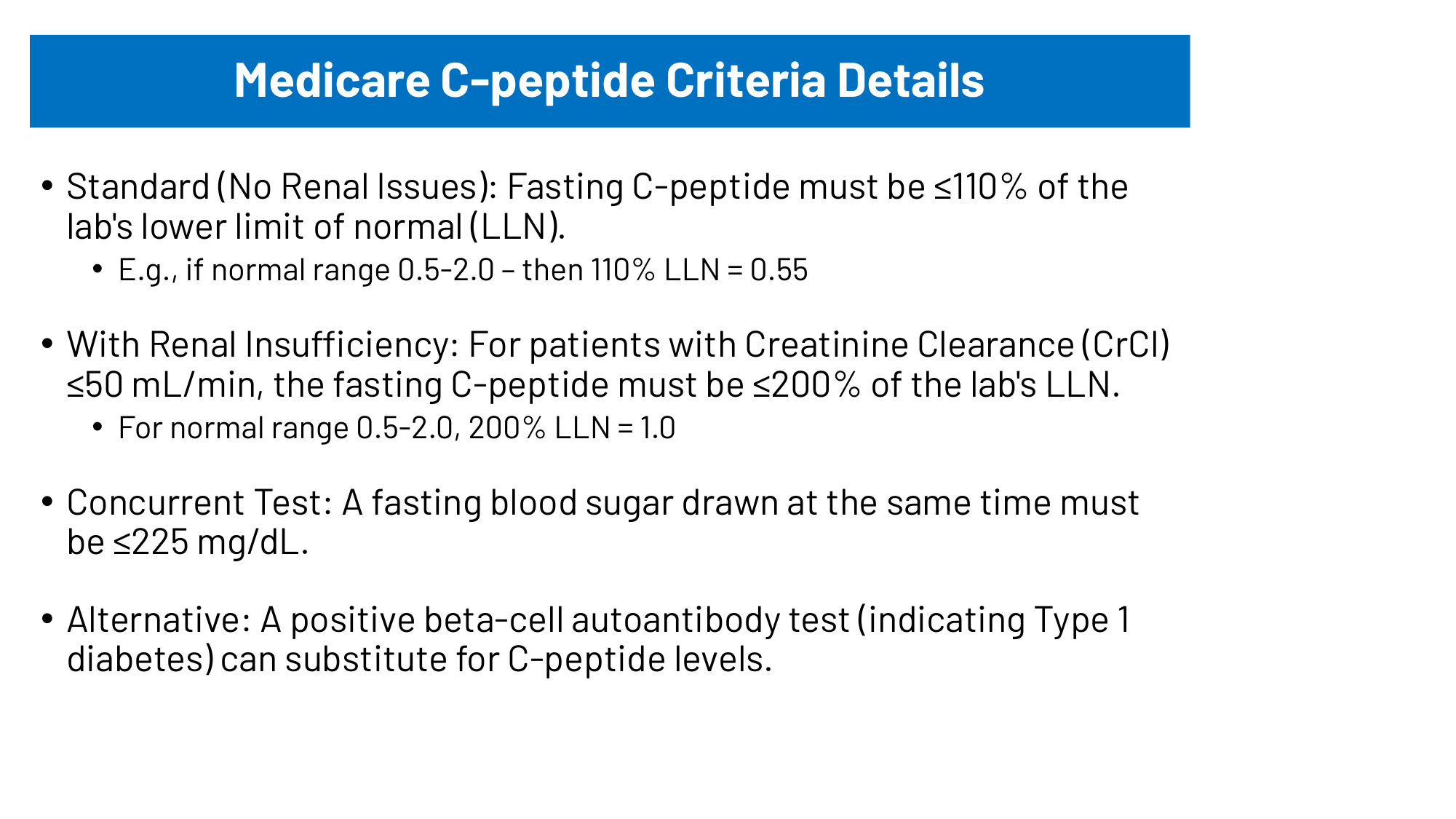

# Medicare C-peptide Criteria Details
Standard (No Renal Issues): Fasting C-peptide must be ≤110% of the lab's lower limit of normal (LLN).
E.g., if normal range 0.5-2.0 – then 110% LLN = 0.55

With Renal Insufficiency: For patients with Creatinine Clearance (CrCl) ≤50 mL/min, the fasting C-peptide must be ≤200% of the lab's LLN.
For normal range 0.5-2.0, 200% LLN = 1.0

Concurrent Test: A fasting blood sugar drawn at the same time must be ≤225 mg/dL.

Alternative: A positive beta-cell autoantibody test (indicating Type 1 diabetes) can substitute for C-peptide levels.